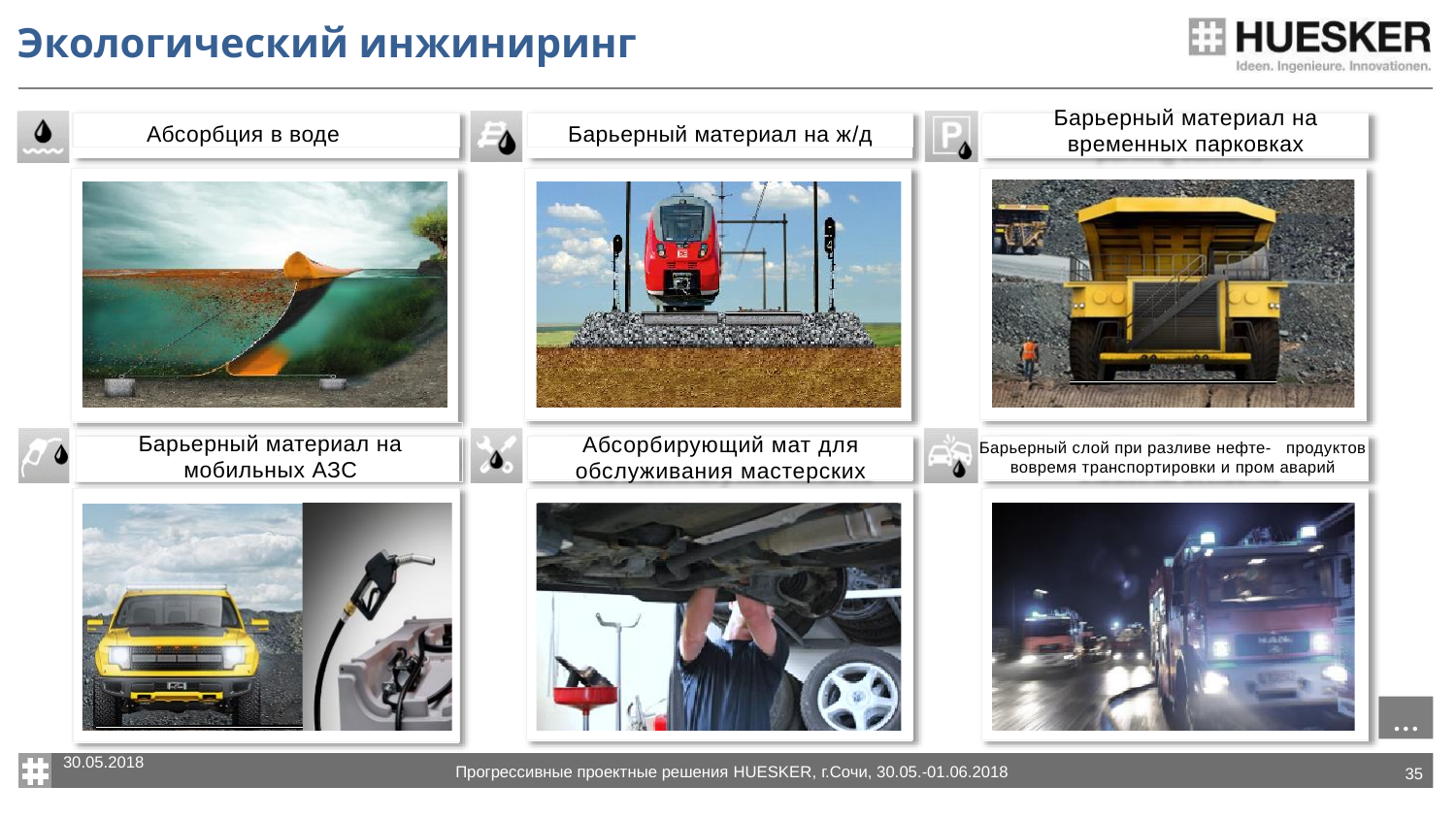

# Экологический инжиниринг

Барьерный материал на временных парковках

Абсорбция в воде

Барьерный материал на ж/д

Picture

Picture

Picture

Барьерный материал на мобильных АЗС

Абсорбирующий мат для обслуживания мастерских

Барьерный слой при разливе нефте-   продуктов вовремя транспортировки и пром аварий

Picture

Picture

Picture

…

30.05.2018
35